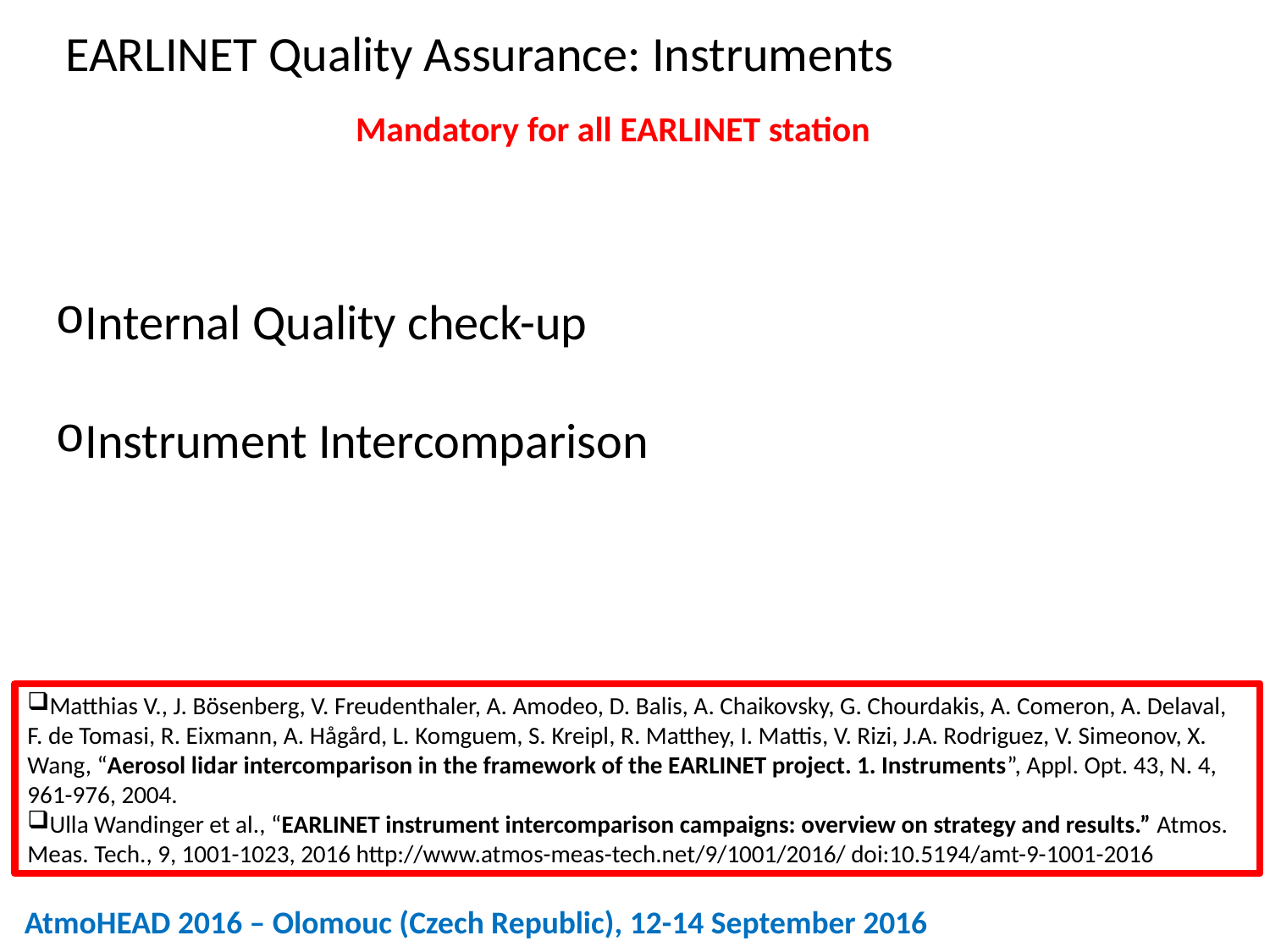

EARLINET Quality Assurance: Instruments
Mandatory for all EARLINET station
Internal Quality check-up

Instrument Intercomparison
Matthias V., J. Bösenberg, V. Freudenthaler, A. Amodeo, D. Balis, A. Chaikovsky, G. Chourdakis, A. Comeron, A. Delaval, F. de Tomasi, R. Eixmann, A. Hågård, L. Komguem, S. Kreipl, R. Matthey, I. Mattis, V. Rizi, J.A. Rodriguez, V. Simeonov, X. Wang, “Aerosol lidar intercomparison in the framework of the EARLINET project. 1. Instruments”, Appl. Opt. 43, N. 4, 961-976, 2004.
Ulla Wandinger et al., “EARLINET instrument intercomparison campaigns: overview on strategy and results.” Atmos. Meas. Tech., 9, 1001-1023, 2016 http://www.atmos-meas-tech.net/9/1001/2016/ doi:10.5194/amt-9-1001-2016
AtmoHEAD 2016 – Olomouc (Czech Republic), 12-14 September 2016